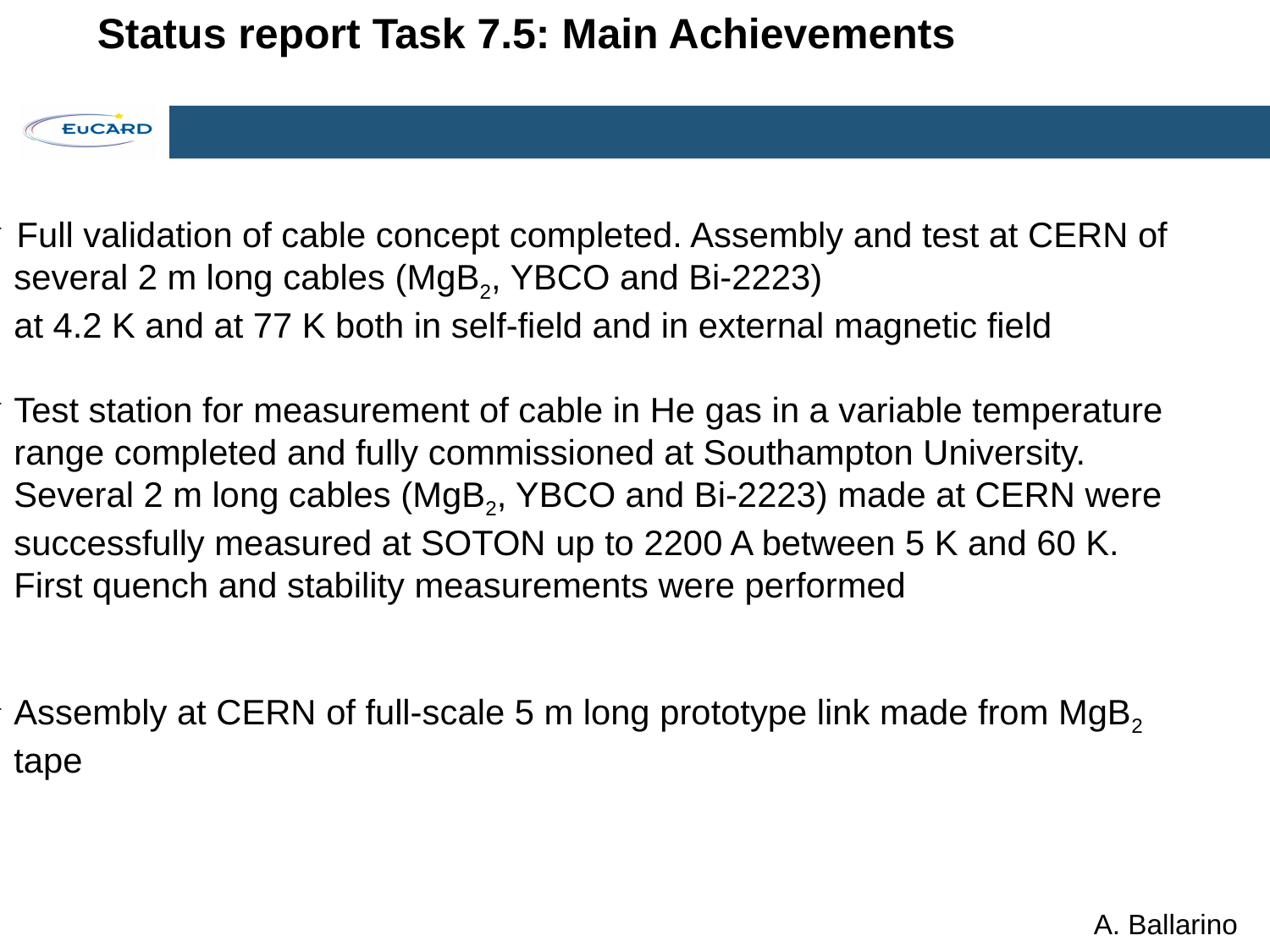

# Status report Task 7.5: Main Achievements
 Full validation of cable concept completed. Assembly and test at CERN of
	several 2 m long cables (MgB2, YBCO and Bi-2223)
	at 4.2 K and at 77 K both in self-field and in external magnetic field

Test station for measurement of cable in He gas in a variable temperature
	range completed and fully commissioned at Southampton University.
	Several 2 m long cables (MgB2, YBCO and Bi-2223) made at CERN were
	successfully measured at SOTON up to 2200 A between 5 K and 60 K.
	First quench and stability measurements were performed

Assembly at CERN of full-scale 5 m long prototype link made from MgB2
	tape

A. Ballarino